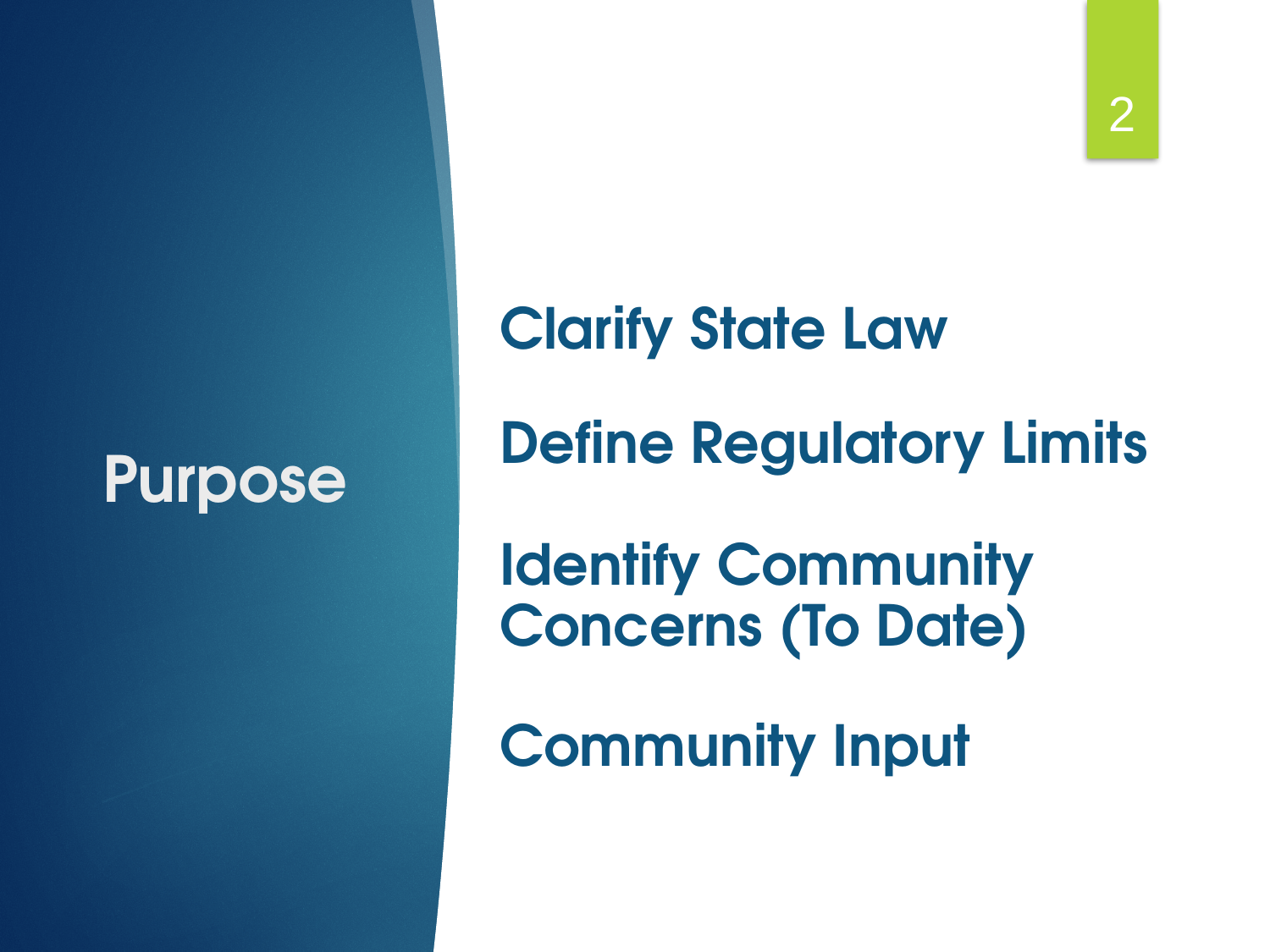

2
Clarify State Law
Define Regulatory Limits
Identify Community Concerns (To Date)
Community Input
# Purpose